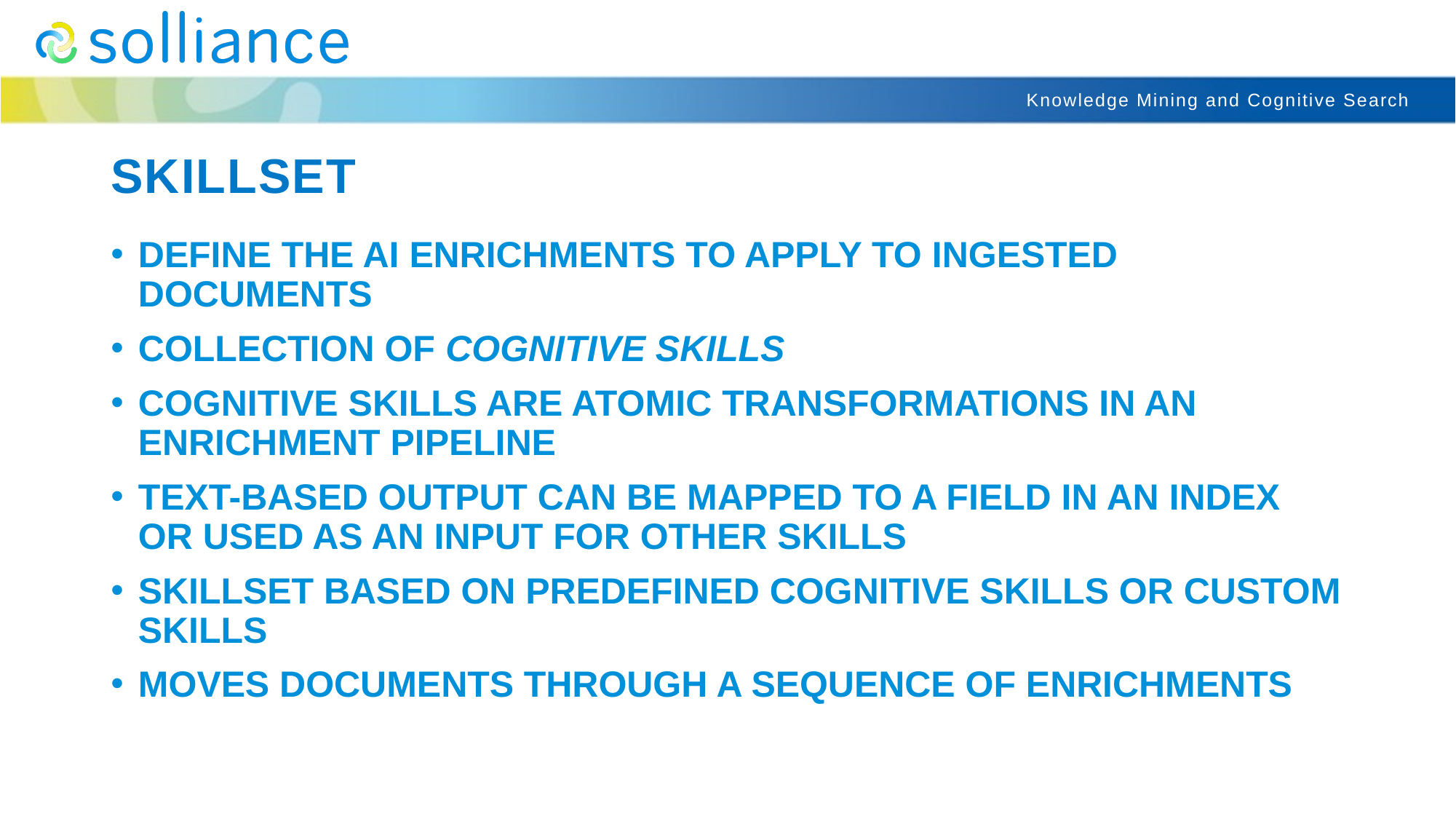

# Skillset
Define the AI enrichments to apply to ingested documents
Collection of Cognitive Skills
Cognitive skills are atomic transformations in an enrichment pipeline
Text-based output can be mapped to a field in an index or used as an input for other skills
Skillset based on predefined cognitive skills or custom skills
Moves documents through a sequence of enrichments